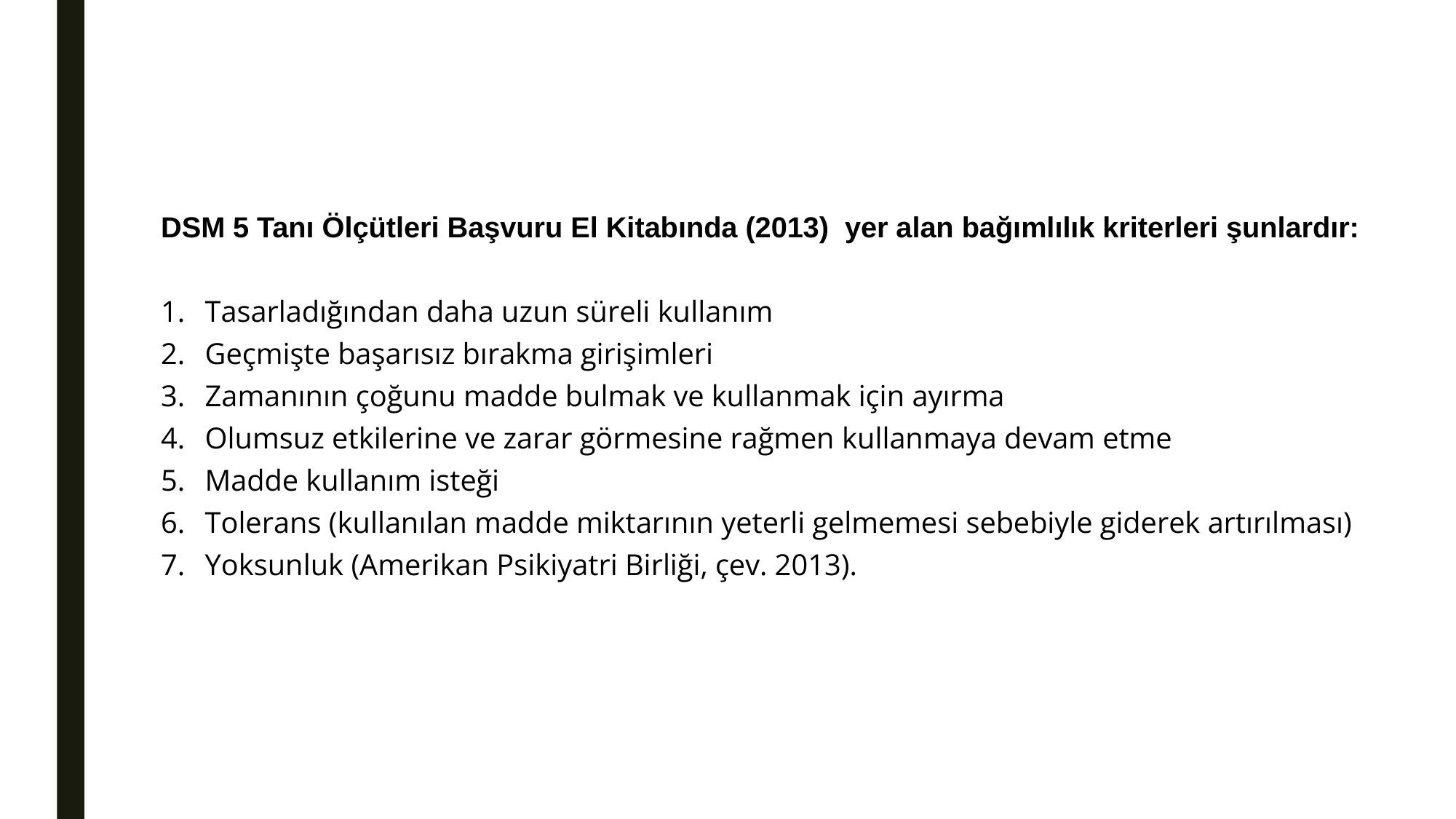

DSM 5 Tanı Ölçütleri Başvuru El Kitabında (2013)  yer alan bağımlılık kriterleri şunlardır:

Tasarladığından daha uzun süreli kullanım
Geçmişte başarısız bırakma girişimleri
Zamanının çoğunu madde bulmak ve kullanmak için ayırma
Olumsuz etkilerine ve zarar görmesine rağmen kullanmaya devam etme
Madde kullanım isteği
Tolerans (kullanılan madde miktarının yeterli gelmemesi sebebiyle giderek artırılması)
Yoksunluk (Amerikan Psikiyatri Birliği, çev. 2013).